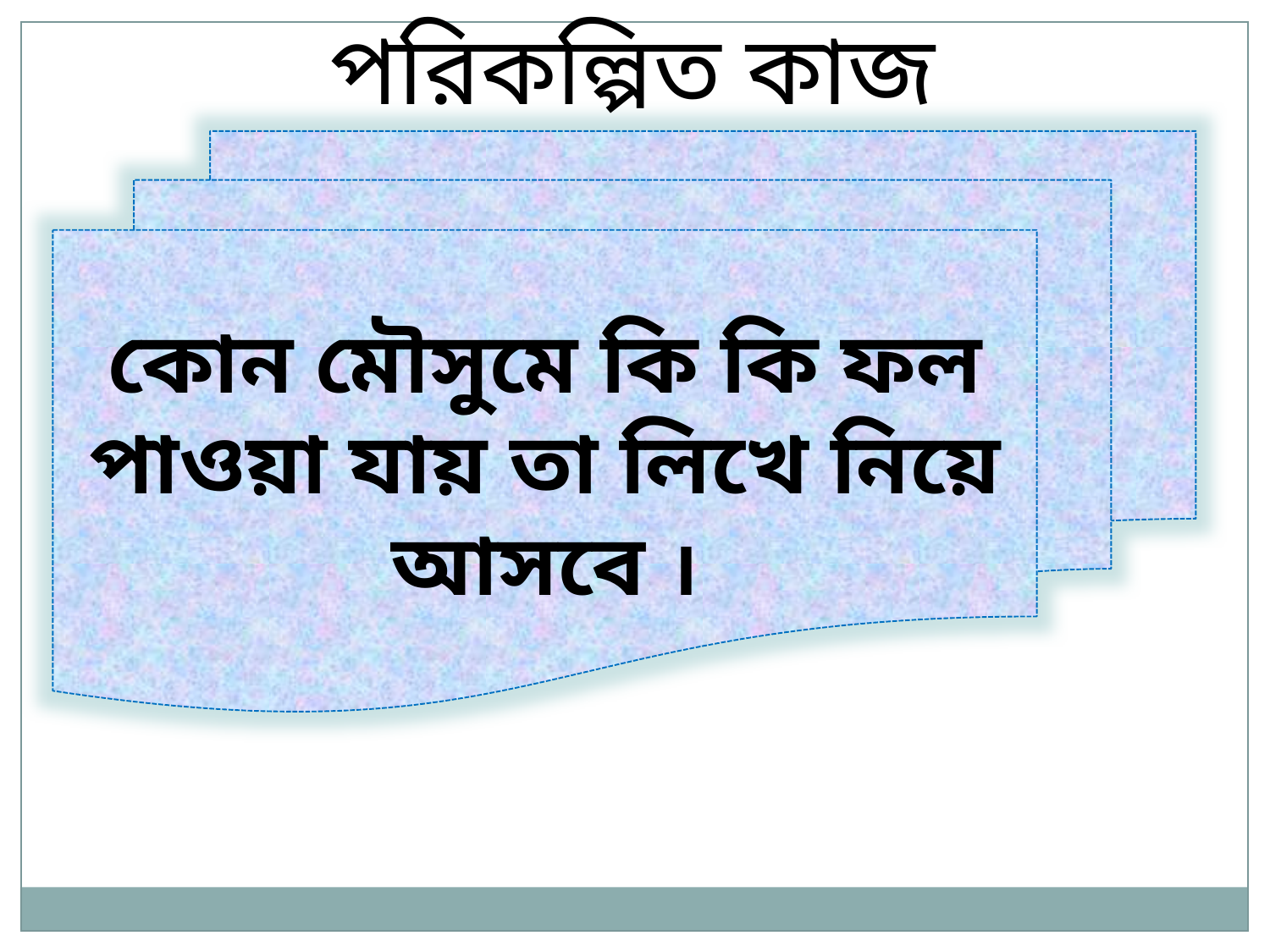

পরিকল্পিত কাজ
কোন মৌসুমে কি কি ফল পাওয়া যায় তা লিখে নিয়ে আসবে ।